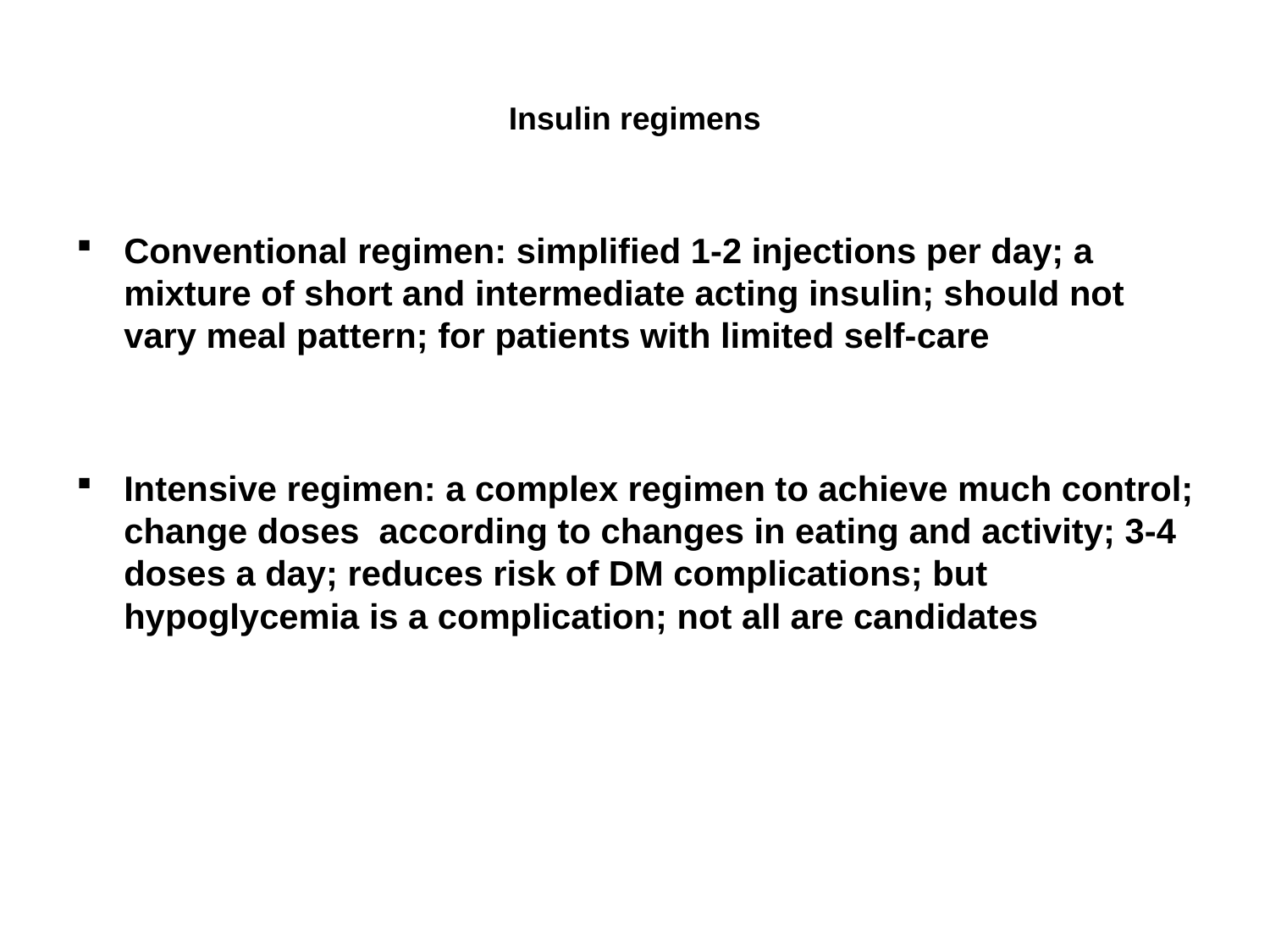

# Insulin regimens
Conventional regimen: simplified 1-2 injections per day; a mixture of short and intermediate acting insulin; should not vary meal pattern; for patients with limited self-care

Intensive regimen: a complex regimen to achieve much control; change doses  according to changes in eating and activity; 3-4 doses a day; reduces risk of DM complications; but hypoglycemia is a complication; not all are candidates